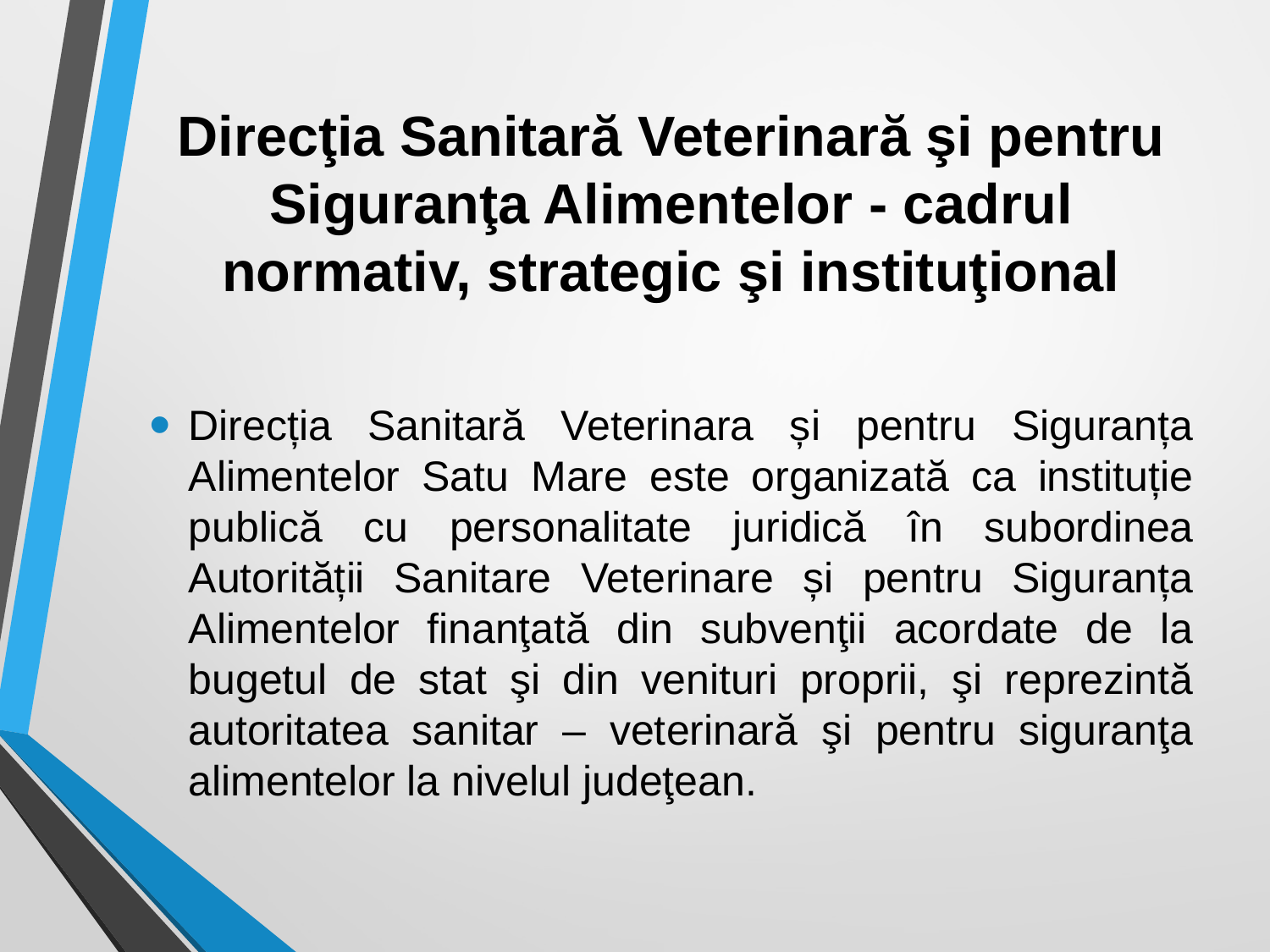

# Direcţia Sanitară Veterinară şi pentru Siguranţa Alimentelor - cadrul normativ, strategic şi instituţional
Direcția Sanitară Veterinara și pentru Siguranța Alimentelor Satu Mare este organizată ca instituție publică cu personalitate juridică în subordinea Autorității Sanitare Veterinare și pentru Siguranța Alimentelor finanţată din subvenţii acordate de la bugetul de stat şi din venituri proprii, şi reprezintă autoritatea sanitar – veterinară şi pentru siguranţa alimentelor la nivelul judeţean.